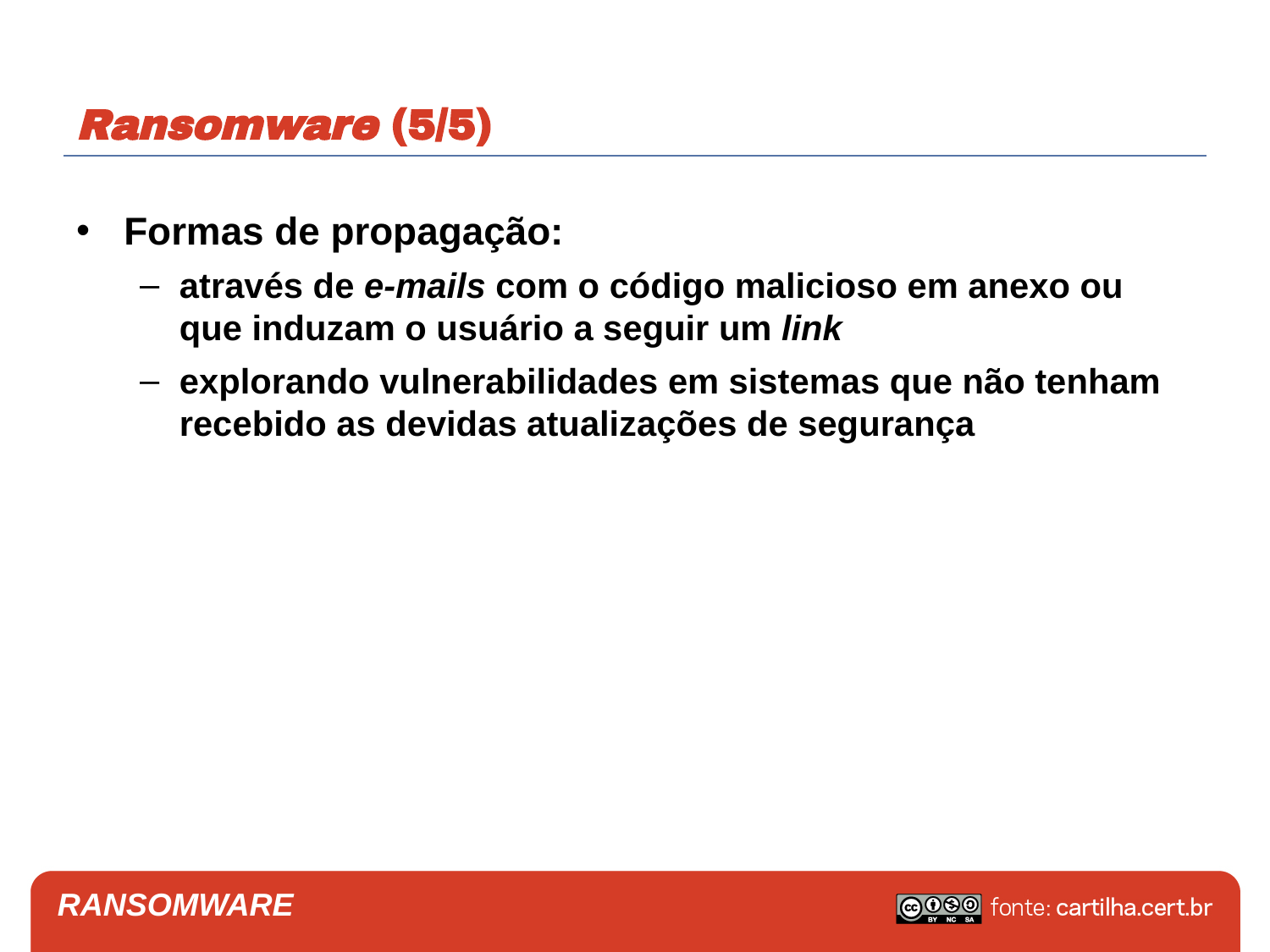

# Ransomware (5/5)
Formas de propagação:
através de e-mails com o código malicioso em anexo ou que induzam o usuário a seguir um link
explorando vulnerabilidades em sistemas que não tenham recebido as devidas atualizações de segurança